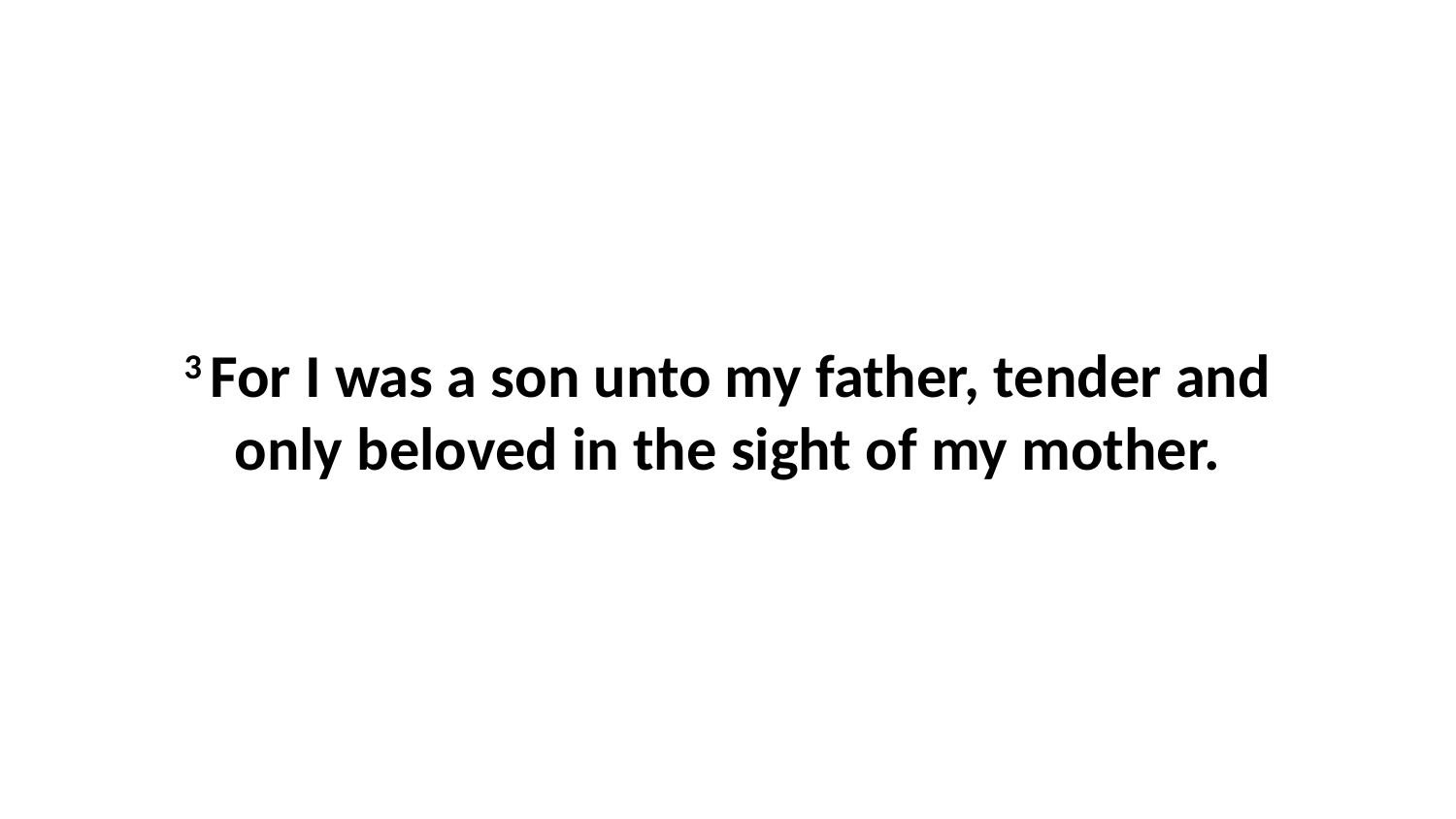

3 For I was a son unto my father, tender and only beloved in the sight of my mother.